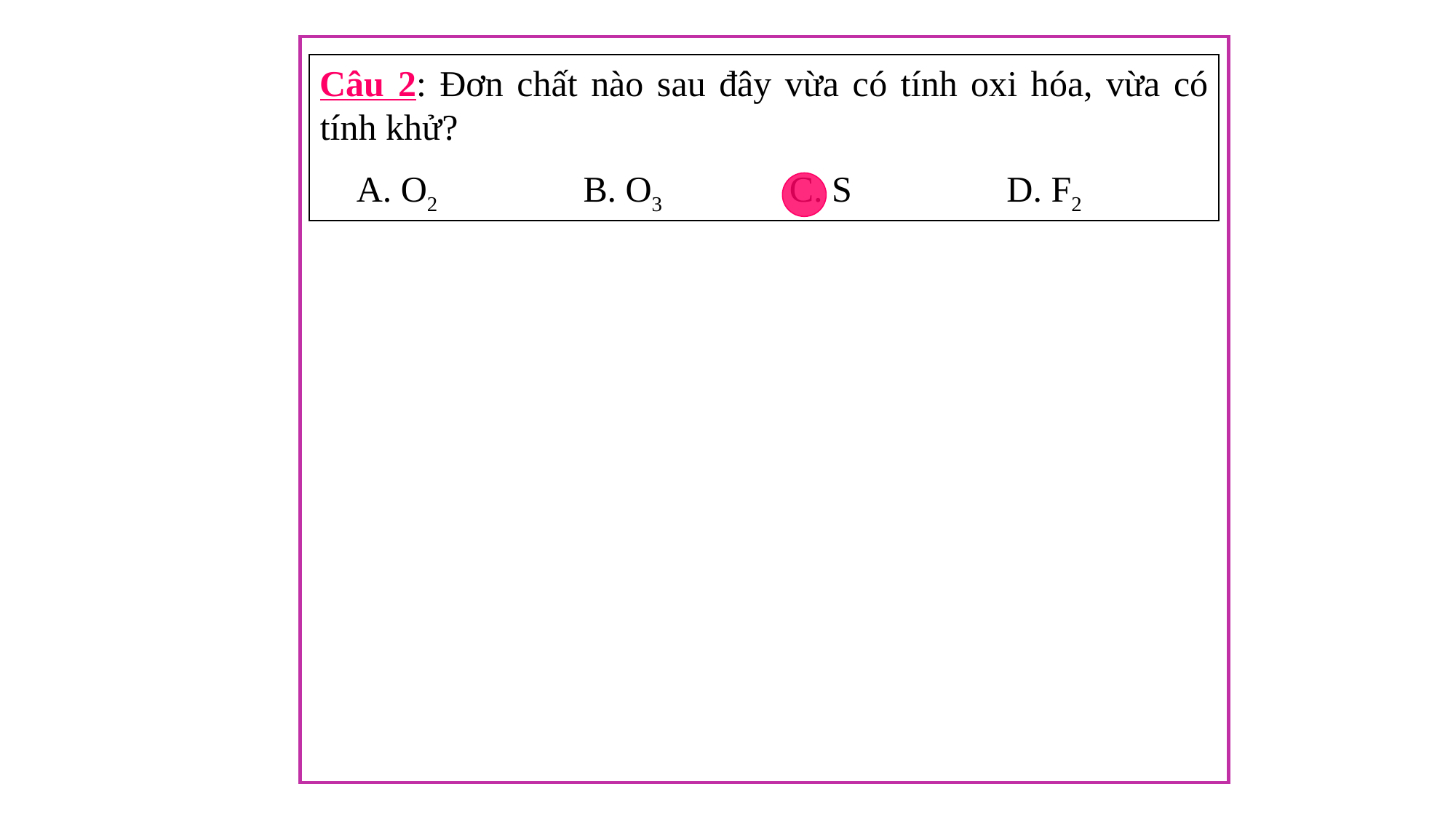

Câu 2: Đơn chất nào sau đây vừa có tính oxi hóa, vừa có tính khử?
    A. O2                B. O3              C. S                 D. F2